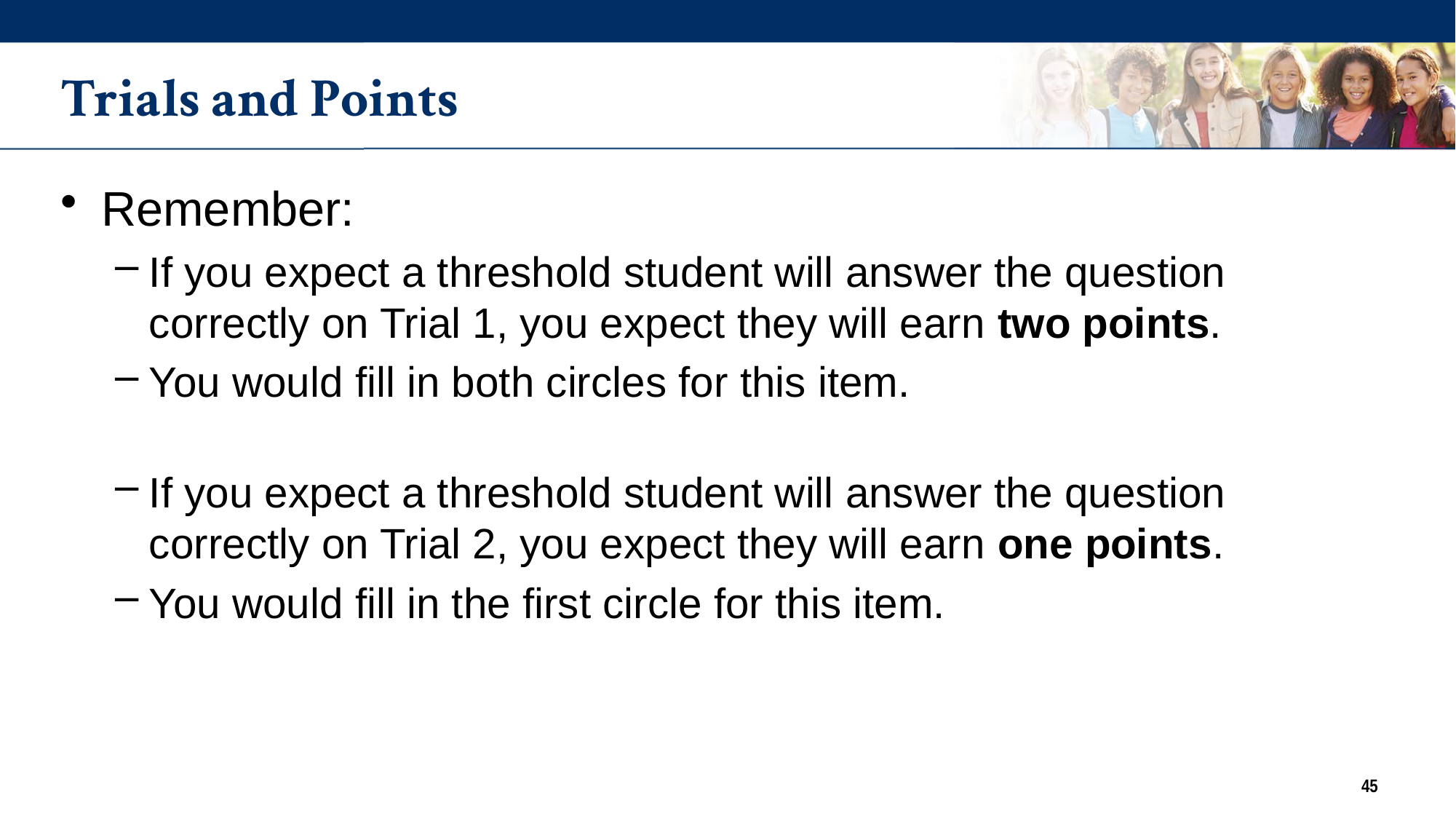

# Trials and Points
Remember:
If you expect a threshold student will answer the question correctly on Trial 1, you expect they will earn two points.
You would fill in both circles for this item.
If you expect a threshold student will answer the question correctly on Trial 2, you expect they will earn one points.
You would fill in the first circle for this item.

45